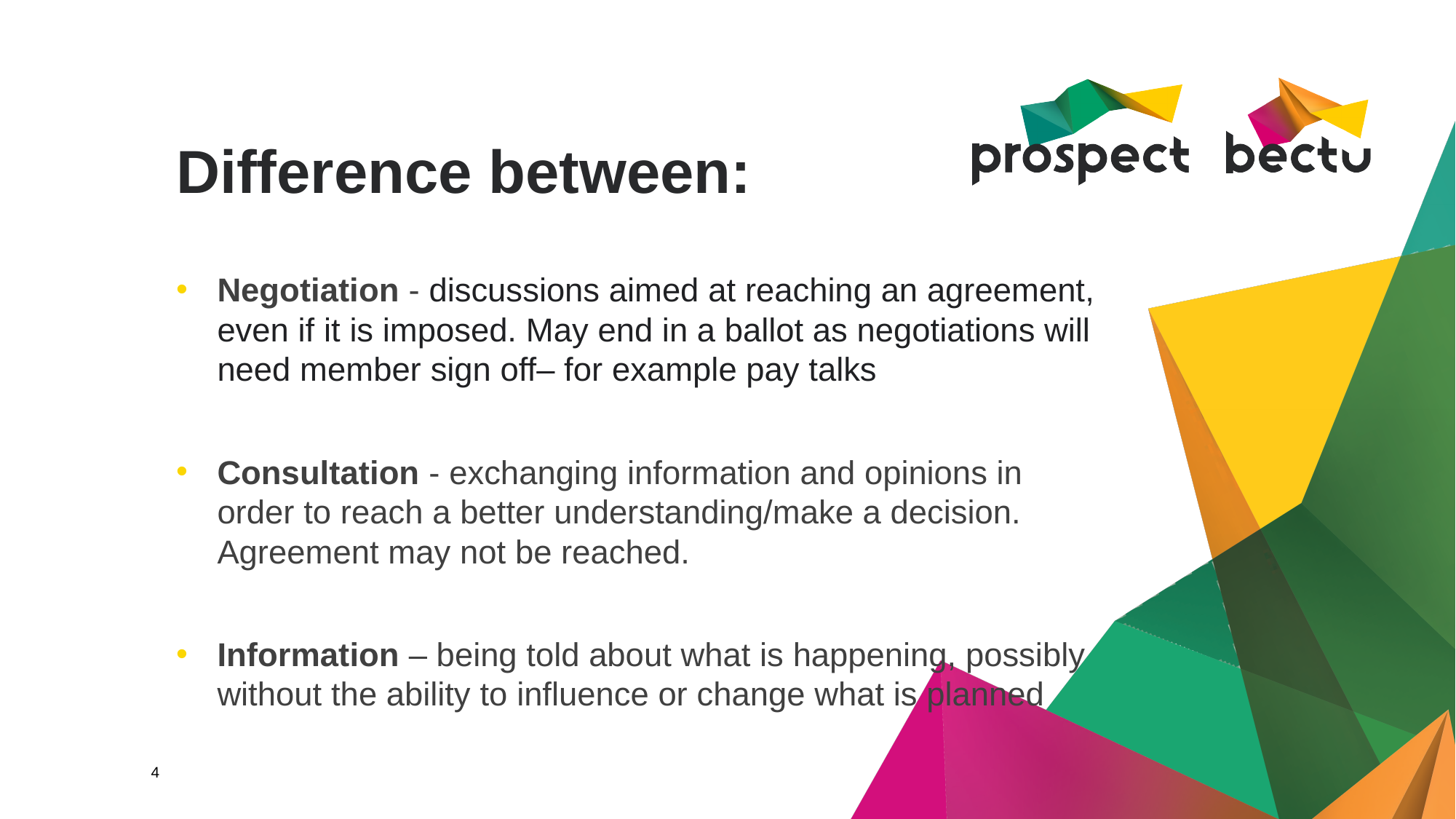

# Difference between:
Negotiation - discussions aimed at reaching an agreement, even if it is imposed. May end in a ballot as negotiations will need member sign off– for example pay talks

Consultation - exchanging information and opinions in order to reach a better understanding/make a decision. Agreement may not be reached.

Information – being told about what is happening, possibly without the ability to influence or change what is planned